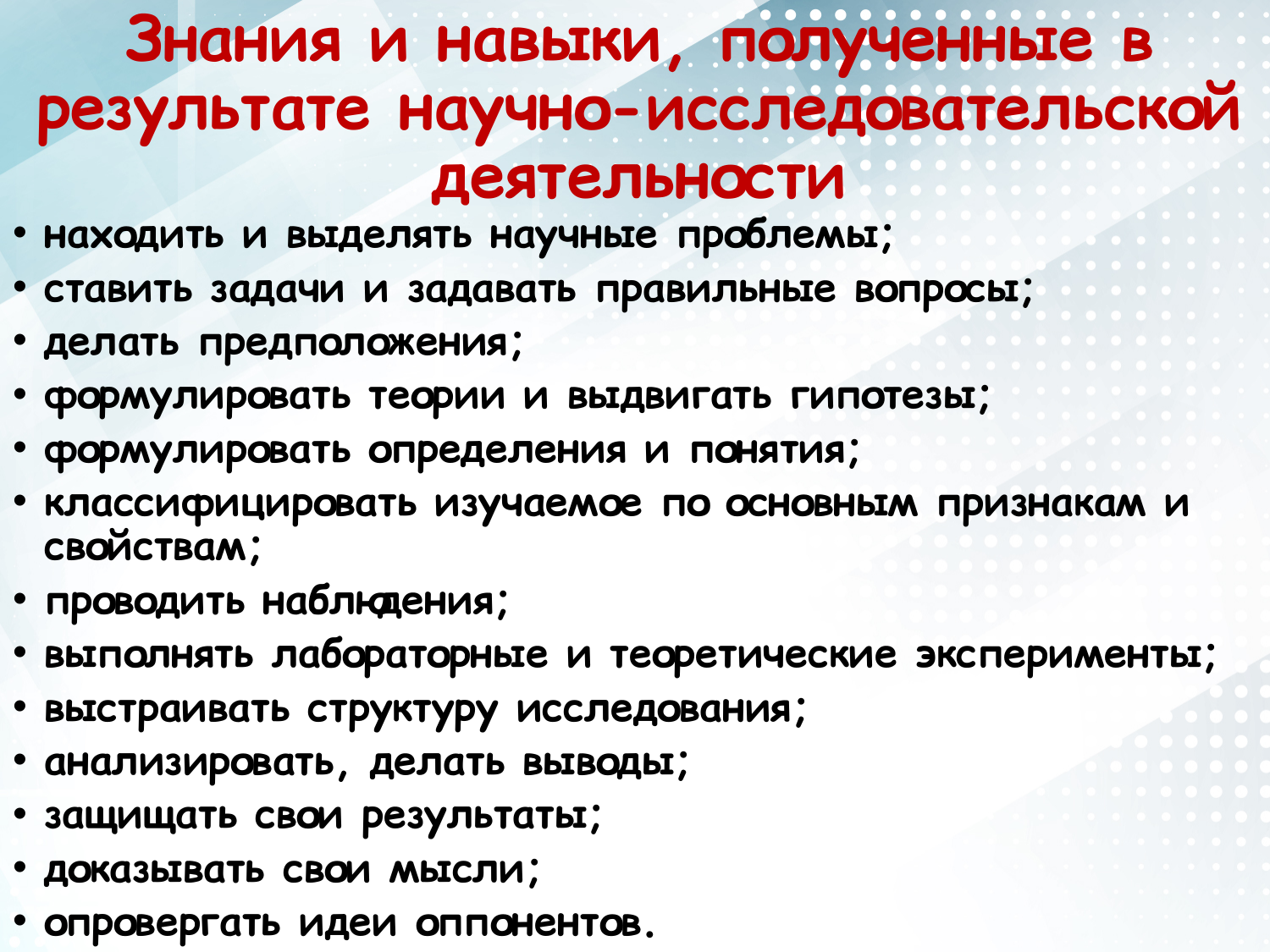

# Знания и навыки, полученные в результате научно-исследовательской деятельности
находить и выделять научные проблемы;
ставить задачи и задавать правильные вопросы;
делать предположения;
формулировать теории и выдвигать гипотезы;
формулировать определения и понятия;
классифицировать изучаемое по основным признакам и свойствам;
проводить наблюдения;
выполнять лабораторные и теоретические эксперименты;
выстраивать структуру исследования;
анализировать, делать выводы;
защищать свои результаты;
доказывать свои мысли;
опровергать идеи оппонентов.